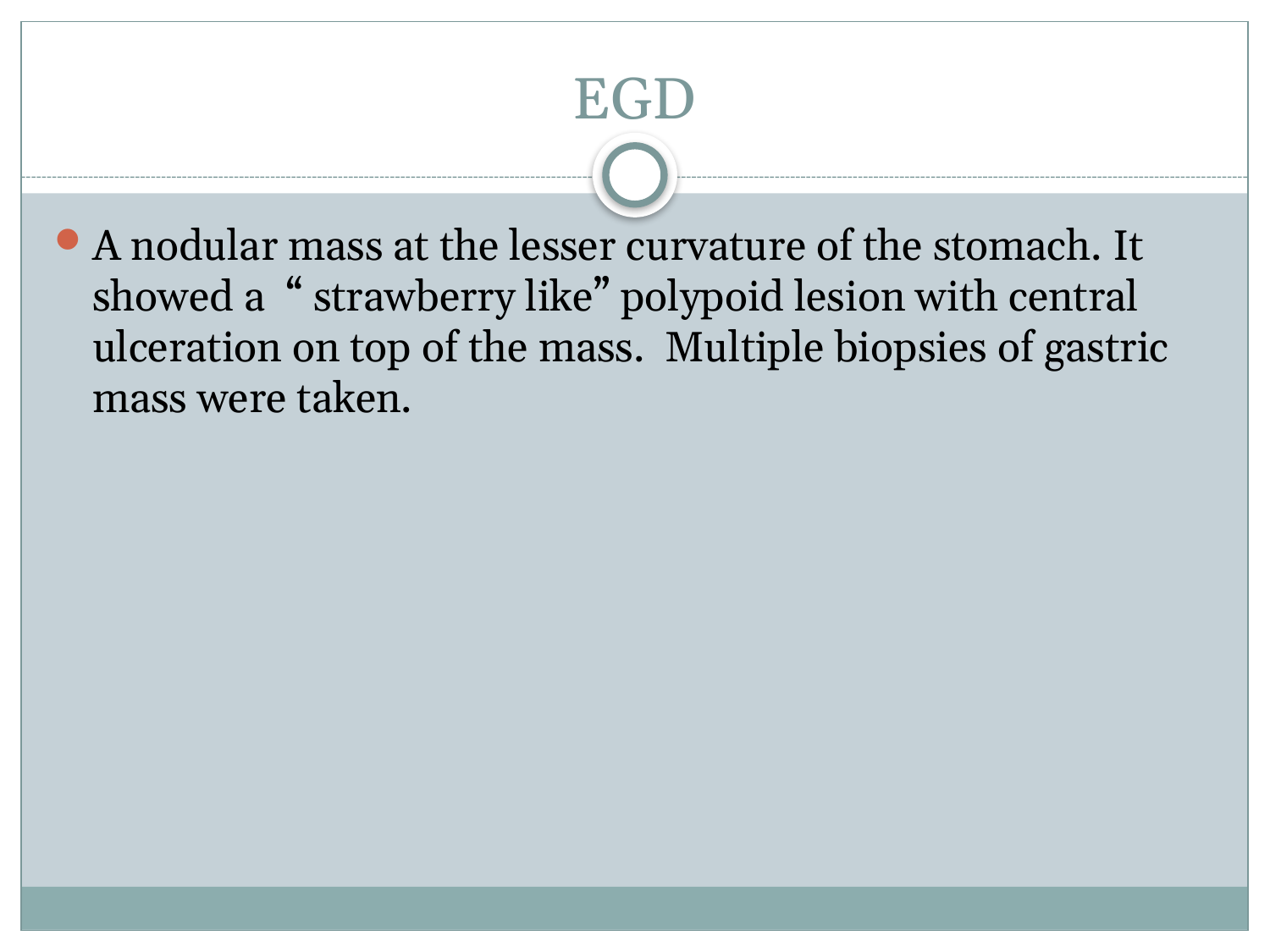

# EGD
A nodular mass at the lesser curvature of the stomach. It showed a  “ strawberry like” polypoid lesion with central ulceration on top of the mass.  Multiple biopsies of gastric mass were taken.